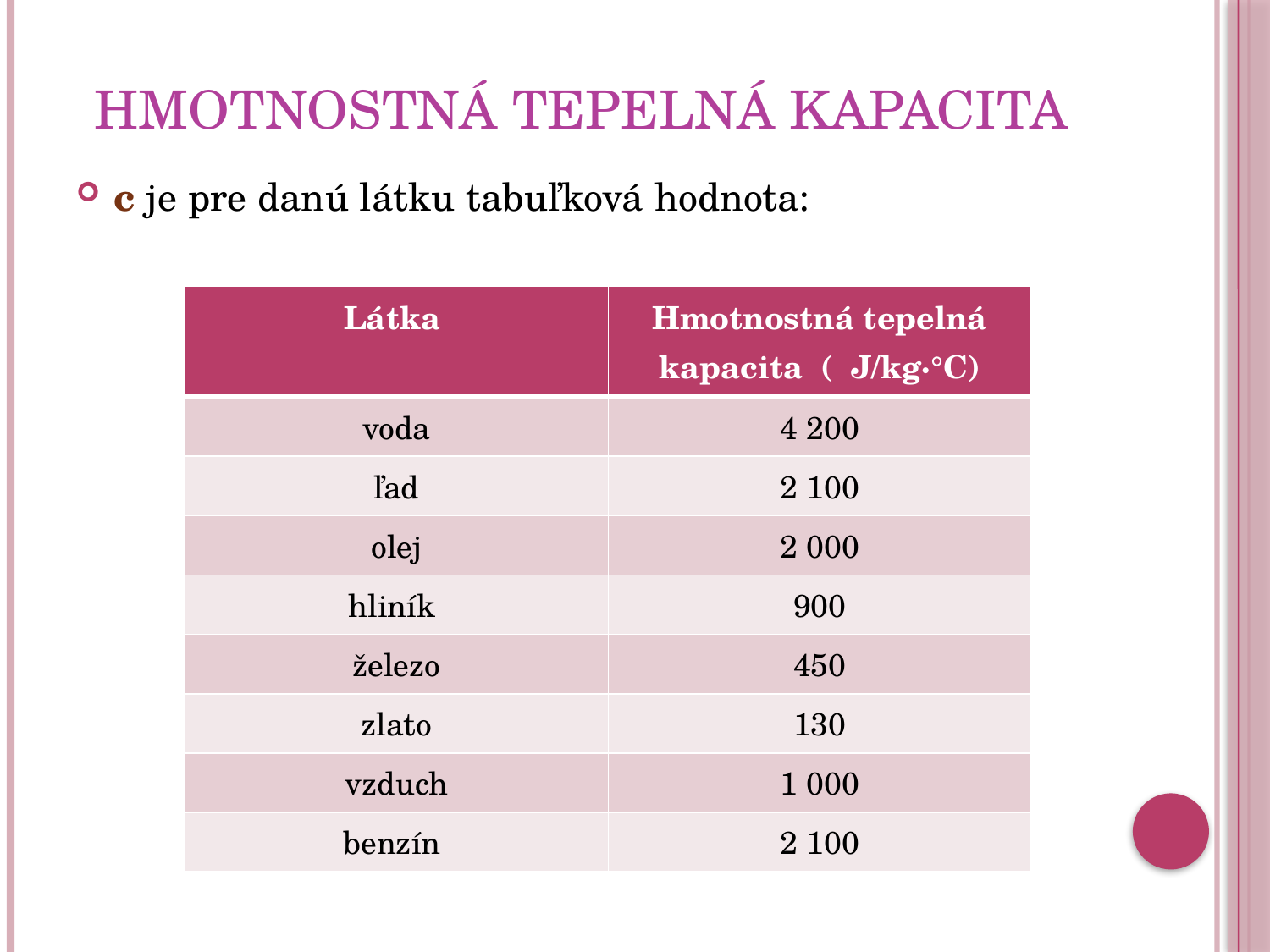

# Hmotnostná tepelná kapacita

c je pre danú látku tabuľková hodnota:
| Látka | Hmotnostná tepelná kapacita ( J/kg·°C) |
| --- | --- |
| voda | 4 200 |
| ľad | 2 100 |
| olej | 2 000 |
| hliník | 900 |
| železo | 450 |
| zlato | 130 |
| vzduch | 1 000 |
| benzín | 2 100 |